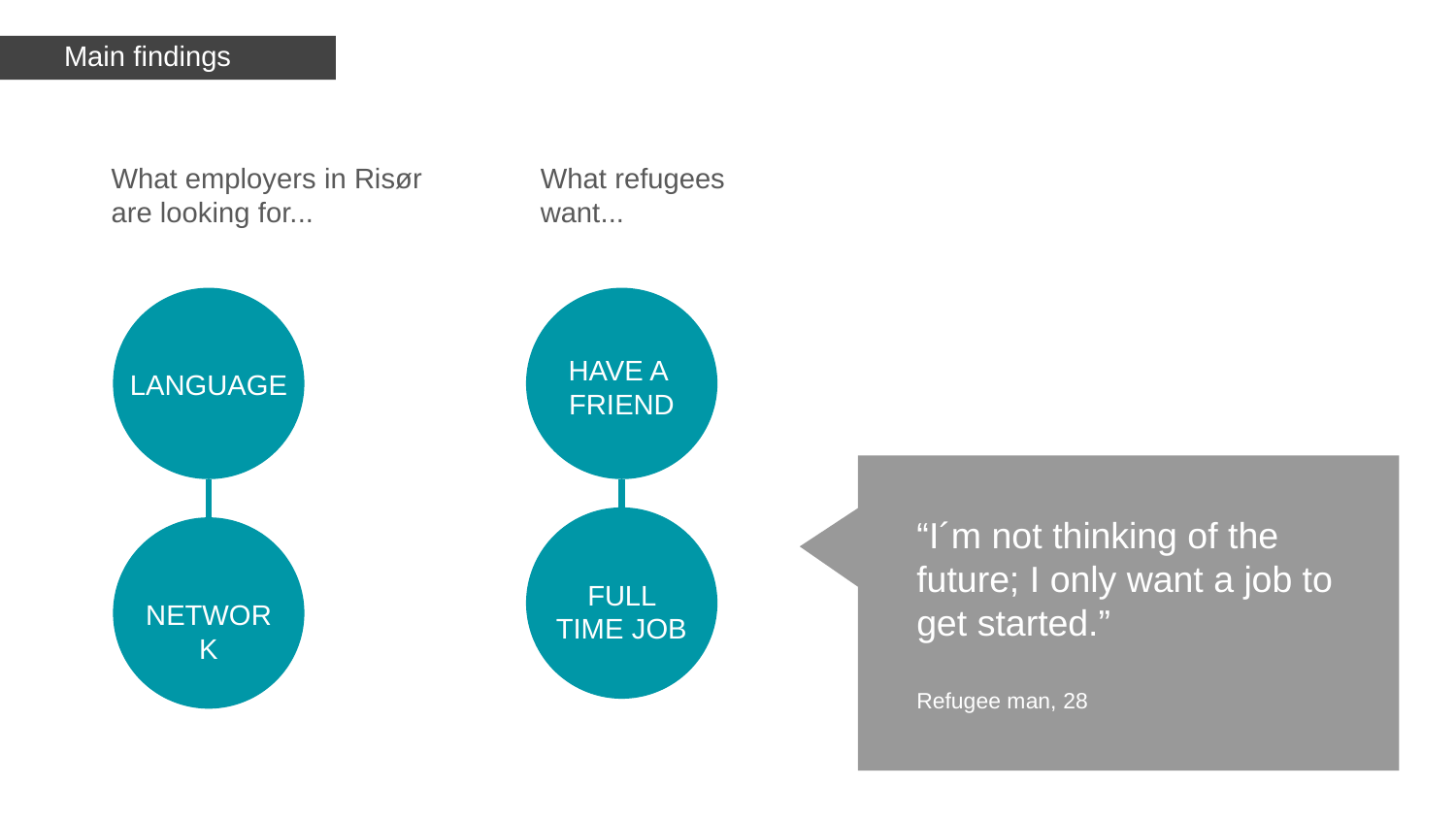

# Main findings

What employers in Risør are looking for...

What refugees
want...

HAVE A  FRIEND
LANGUAGE

“I´m not thinking of the future; I only want a job to get started.”

Refugee man, 28

FULL TIME JOB
NETWORK